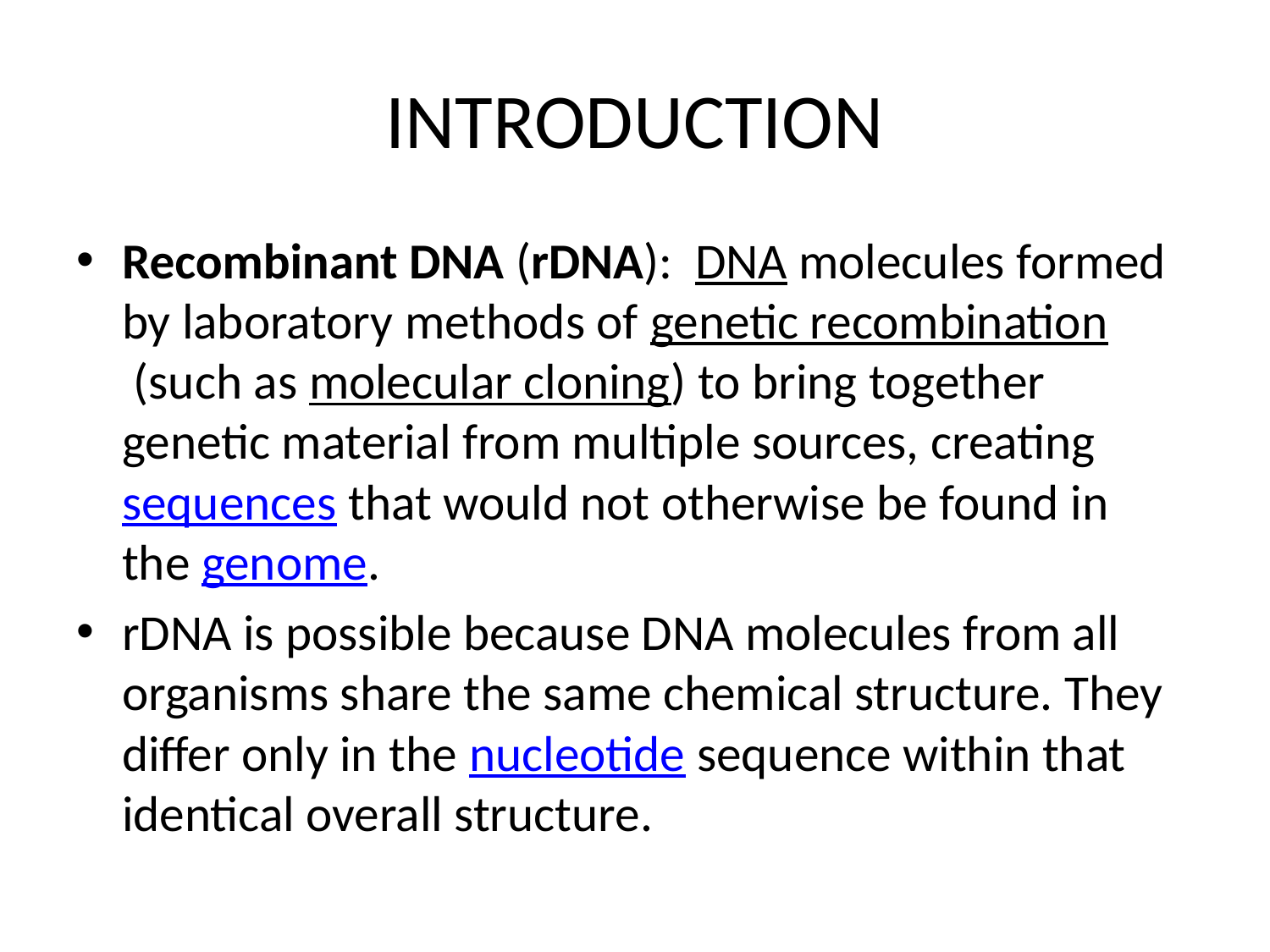

# INTRODUCTION
Recombinant DNA (rDNA):  DNA molecules formed by laboratory methods of genetic recombination (such as molecular cloning) to bring together genetic material from multiple sources, creating sequences that would not otherwise be found in the genome.
rDNA is possible because DNA molecules from all organisms share the same chemical structure. They differ only in the nucleotide sequence within that identical overall structure.